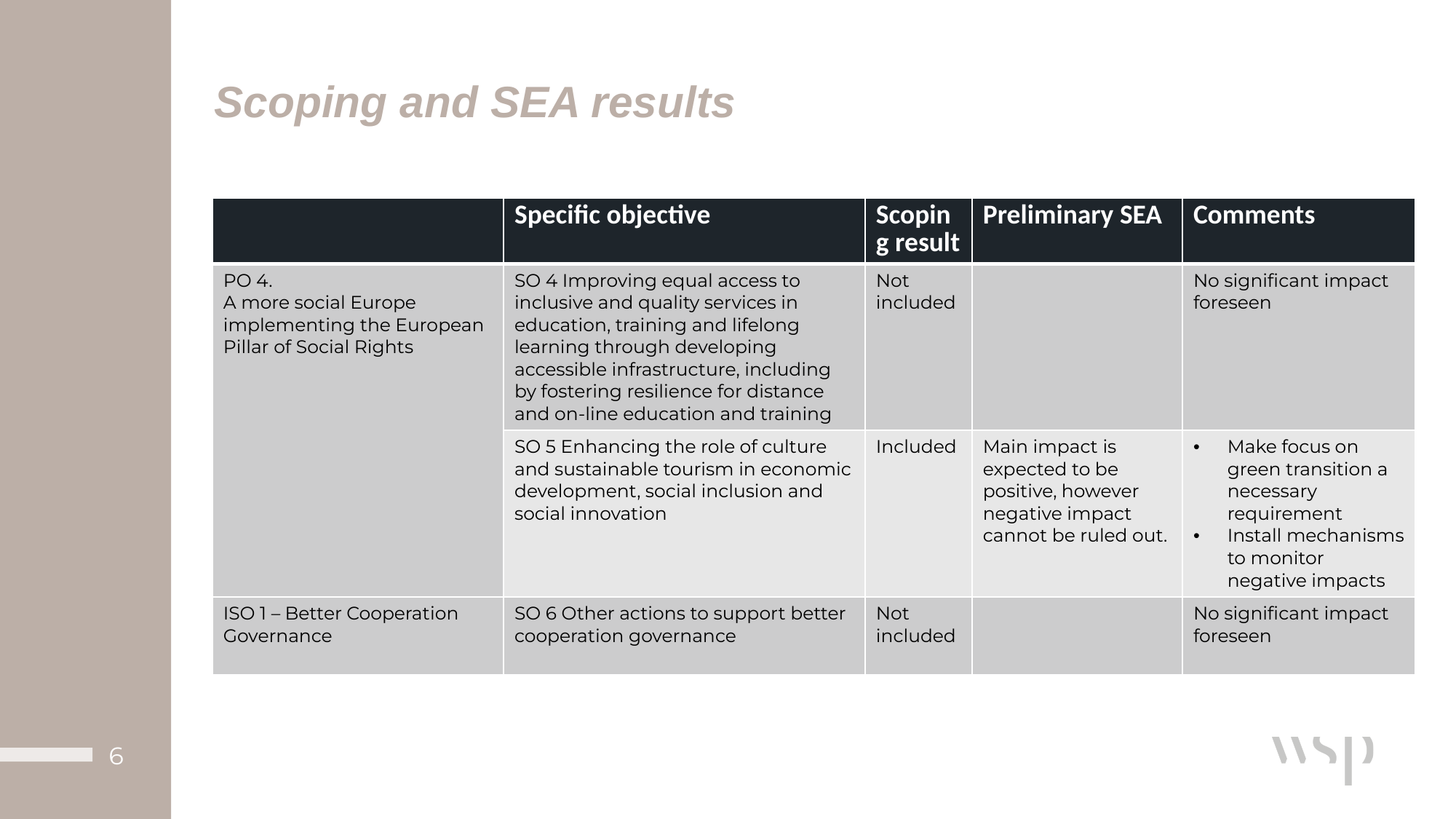

# Scoping and SEA results
|  | Specific objective | Scoping result | Preliminary SEA | Comments |
| --- | --- | --- | --- | --- |
| PO 4. A more social Europe implementing the European Pillar of Social Rights | SO 4 Improving equal access to inclusive and quality services in education, training and lifelong learning through developing accessible infrastructure, including by fostering resilience for distance and on-line education and training | Not included |  | No significant impact foreseen |
|  | SO 5 Enhancing the role of culture and sustainable tourism in economic development, social inclusion and social innovation | Included | Main impact is expected to be positive, however negative impact cannot be ruled out. | Make focus on green transition a necessary requirement Install mechanisms to monitor negative impacts |
| ISO 1 – Better Cooperation Governance | SO 6 Other actions to support better cooperation governance | Not included |  | No significant impact foreseen |